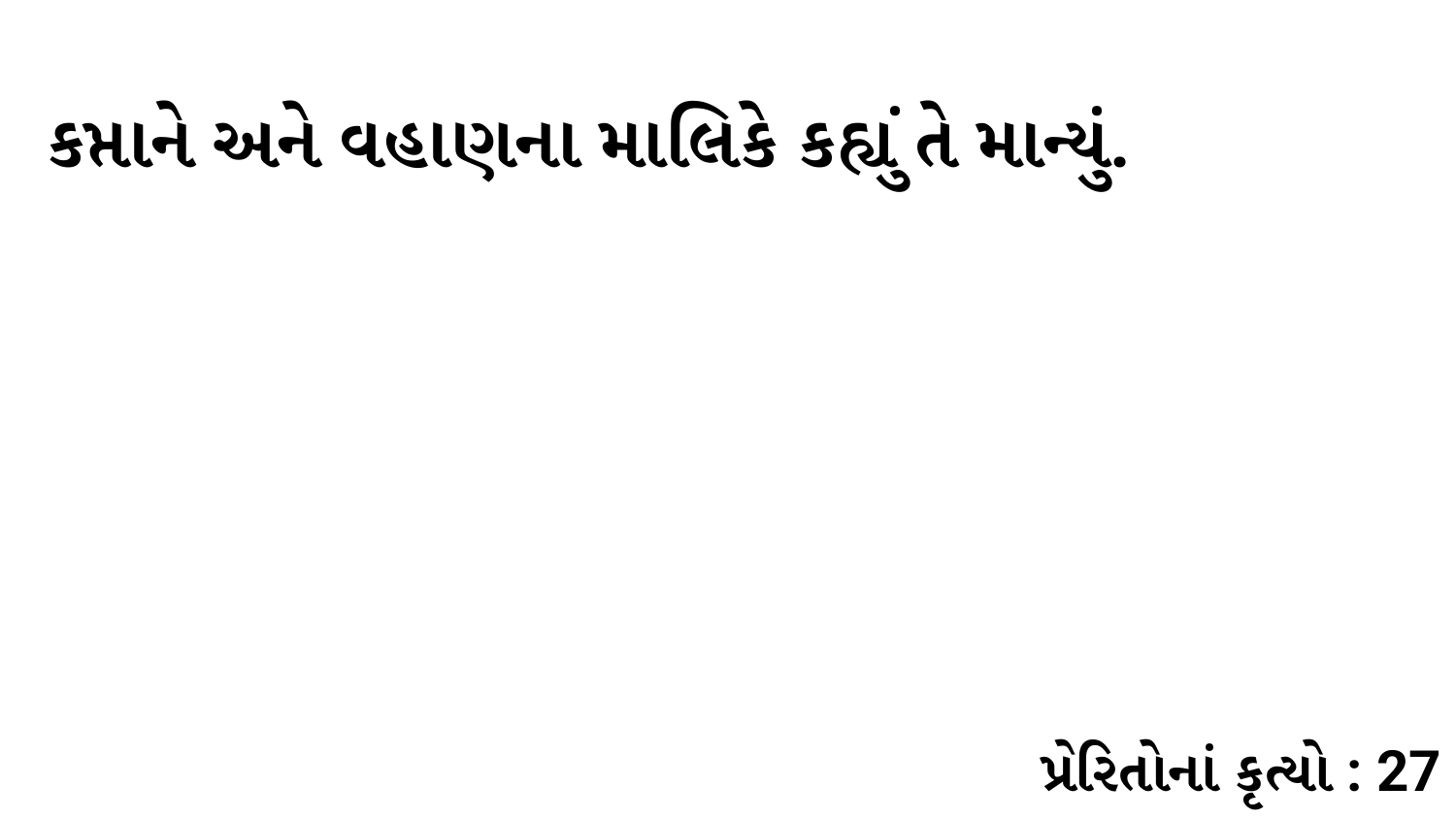

કપ્તાને અને વહાણના માલિકે કહ્યું તે માન્યું.
પ્રેરિતોનાં કૃત્યો : 27